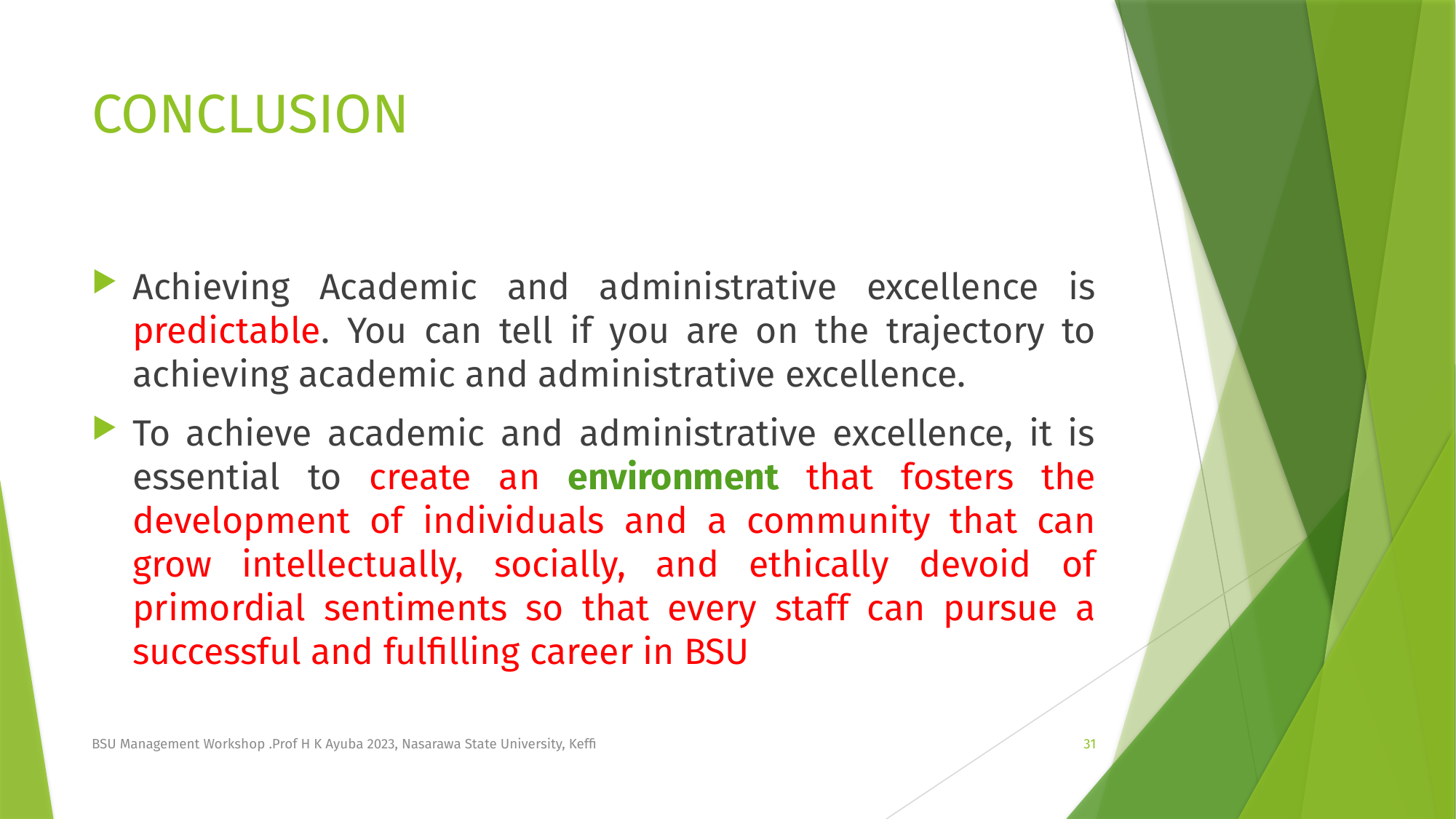

# CONCLUSION
Achieving Academic and administrative excellence is predictable. You can tell if you are on the trajectory to achieving academic and administrative excellence.
To achieve academic and administrative excellence, it is essential to create an environment that fosters the development of individuals and a community that can grow intellectually, socially, and ethically devoid of primordial sentiments so that every staff can pursue a successful and fulfilling career in BSU

BSU Management Workshop .Prof H K Ayuba 2023, Nasarawa State University, Keffi
31